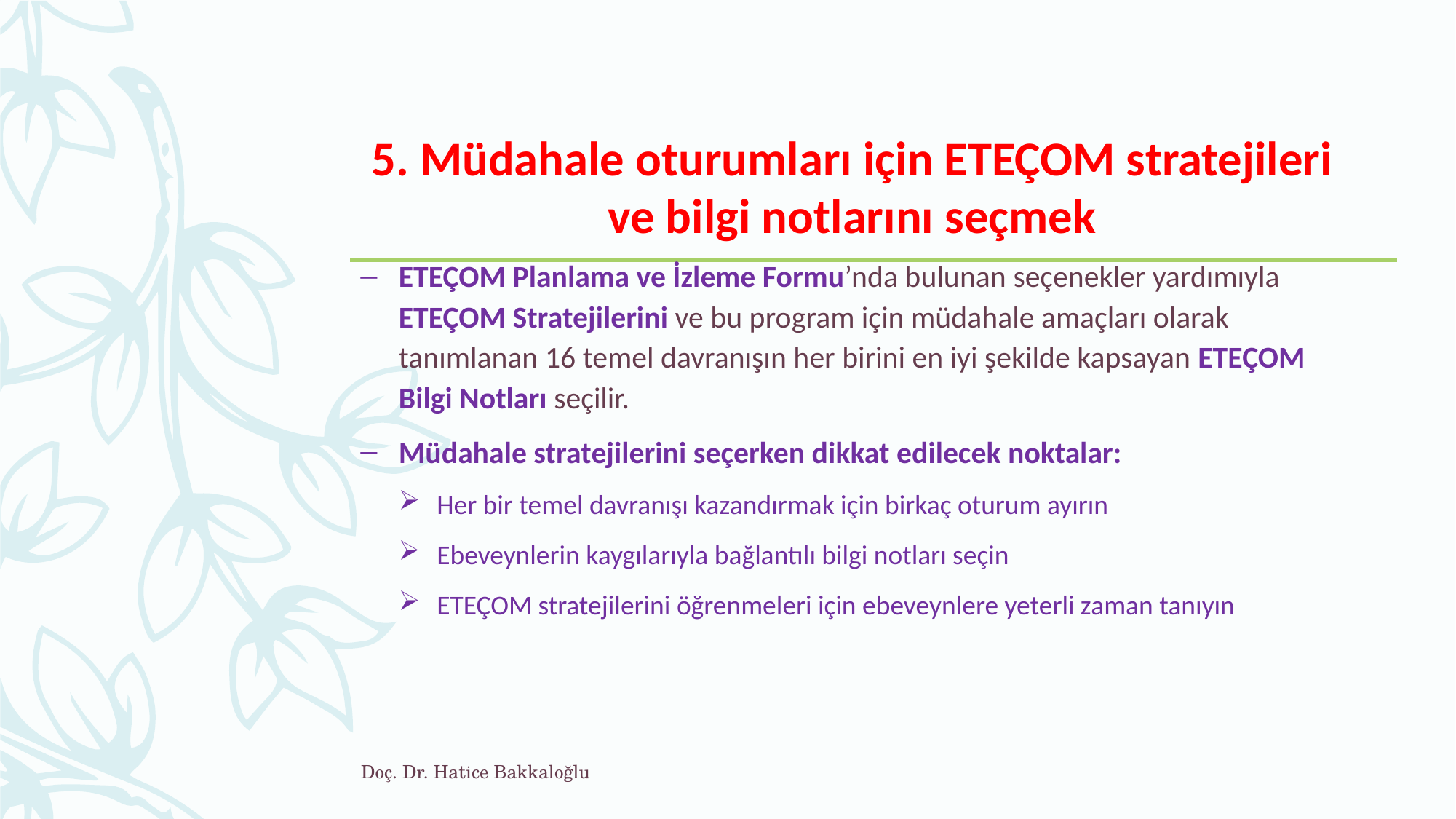

# 5. Müdahale oturumları için ETEÇOM stratejileri ve bilgi notlarını seçmek
ETEÇOM Planlama ve İzleme Formu’nda bulunan seçenekler yardımıyla ETEÇOM Stratejilerini ve bu program için müdahale amaçları olarak tanımlanan 16 temel davranışın her birini en iyi şekilde kapsayan ETEÇOM Bilgi Notları seçilir.
Müdahale stratejilerini seçerken dikkat edilecek noktalar:
Her bir temel davranışı kazandırmak için birkaç oturum ayırın
Ebeveynlerin kaygılarıyla bağlantılı bilgi notları seçin
ETEÇOM stratejilerini öğrenmeleri için ebeveynlere yeterli zaman tanıyın

Doç. Dr. Hatice Bakkaloğlu